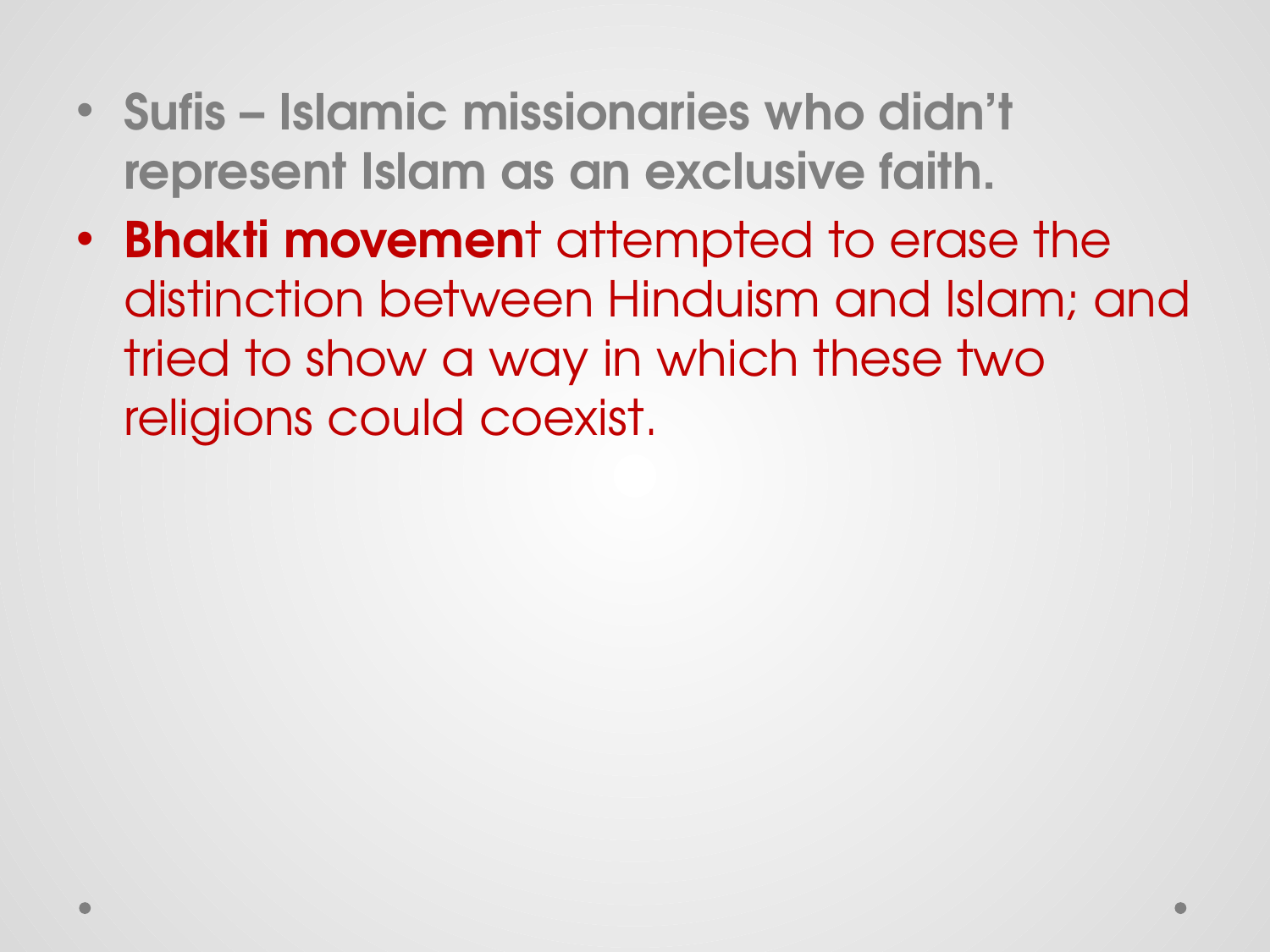

Sufis – Islamic missionaries who didn’t represent Islam as an exclusive faith.
Bhakti movement attempted to erase the distinction between Hinduism and Islam; and tried to show a way in which these two religions could coexist.